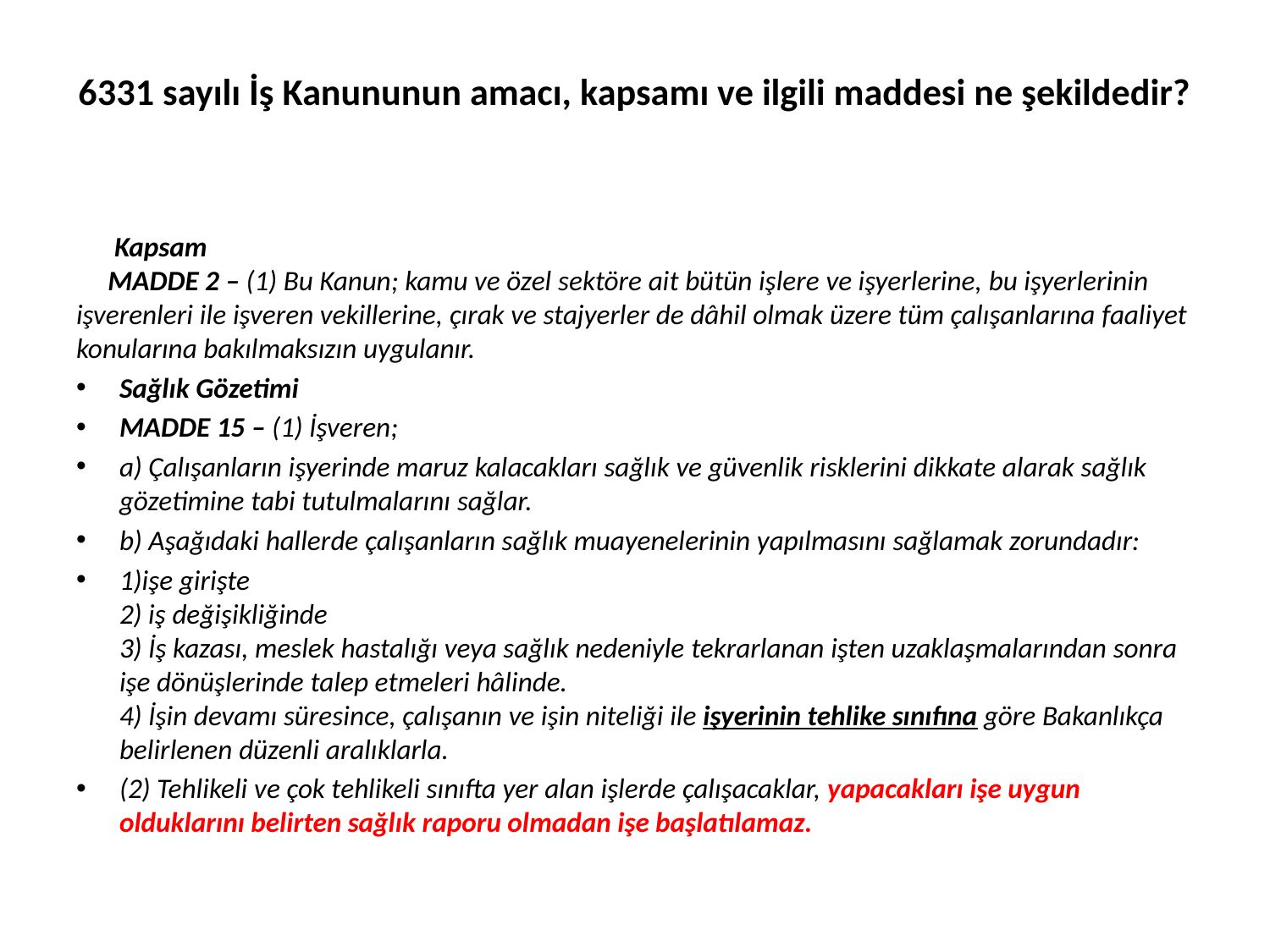

# 6331 sayılı İş Kanununun amacı, kapsamı ve ilgili maddesi ne şekildedir?
      Kapsam
     MADDE 2 – (1) Bu Kanun; kamu ve özel sektöre ait bütün işlere ve işyerlerine, bu işyerlerinin işverenleri ile işveren vekillerine, çırak ve stajyerler de dâhil olmak üzere tüm çalışanlarına faaliyet konularına bakılmaksızın uygulanır.
Sağlık Gözetimi
MADDE 15 – (1) İşveren;
a) Çalışanların işyerinde maruz kalacakları sağlık ve güvenlik risklerini dikkate alarak sağlık gözetimine tabi tutulmalarını sağlar.
b) Aşağıdaki hallerde çalışanların sağlık muayenelerinin yapılmasını sağlamak zorundadır:
1)işe girişte
2) iş değişikliğinde
3) İş kazası, meslek hastalığı veya sağlık nedeniyle tekrarlanan işten uzaklaşmalarından sonra işe dönüşlerinde talep etmeleri hâlinde.
4) İşin devamı süresince, çalışanın ve işin niteliği ile işyerinin tehlike sınıfına göre Bakanlıkça belirlenen düzenli aralıklarla.
(2) Tehlikeli ve çok tehlikeli sınıfta yer alan işlerde çalışacaklar, yapacakları işe uygun olduklarını belirten sağlık raporu olmadan işe başlatılamaz.